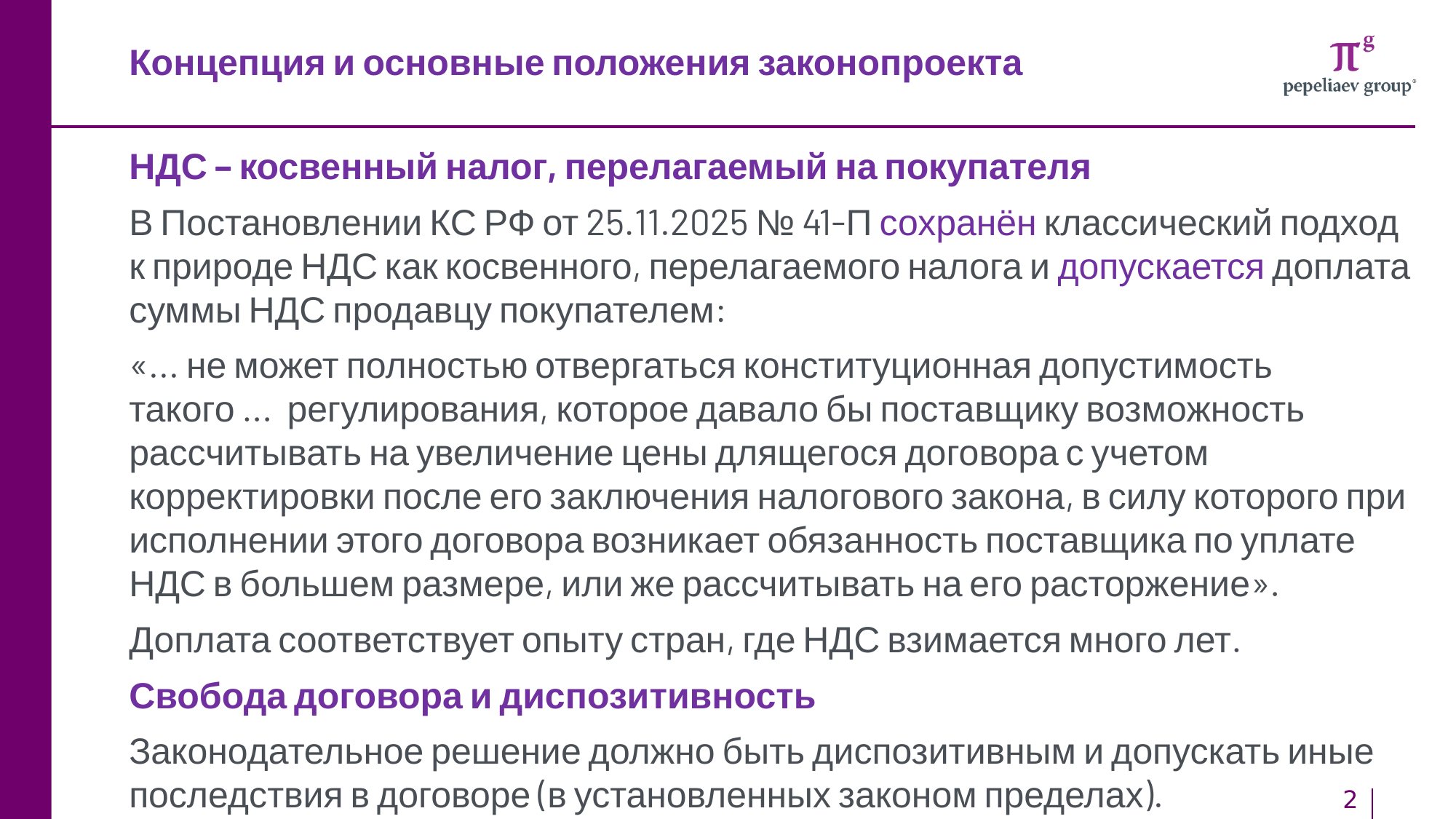

# Концепция и основные положения законопроекта
НДС – косвенный налог, перелагаемый на покупателя
В Постановлении КС РФ от 25.11.2025 № 41-П сохранён классический подход к природе НДС как косвенного, перелагаемого налога и допускается доплата суммы НДС продавцу покупателем:
«... не может полностью отвергаться конституционная допустимость такого ...  регулирования, которое давало бы поставщику возможность рассчитывать на увеличение цены длящегося договора с учетом корректировки после его заключения налогового закона, в силу которого при исполнении этого договора возникает обязанность поставщика по уплате НДС в большем размере, или же рассчитывать на его расторжение».
Доплата соответствует опыту стран, где НДС взимается много лет.
Свобода договора и диспозитивность
Законодательное решение должно быть диспозитивным и допускать иные последствия в договоре (в установленных законом пределах).